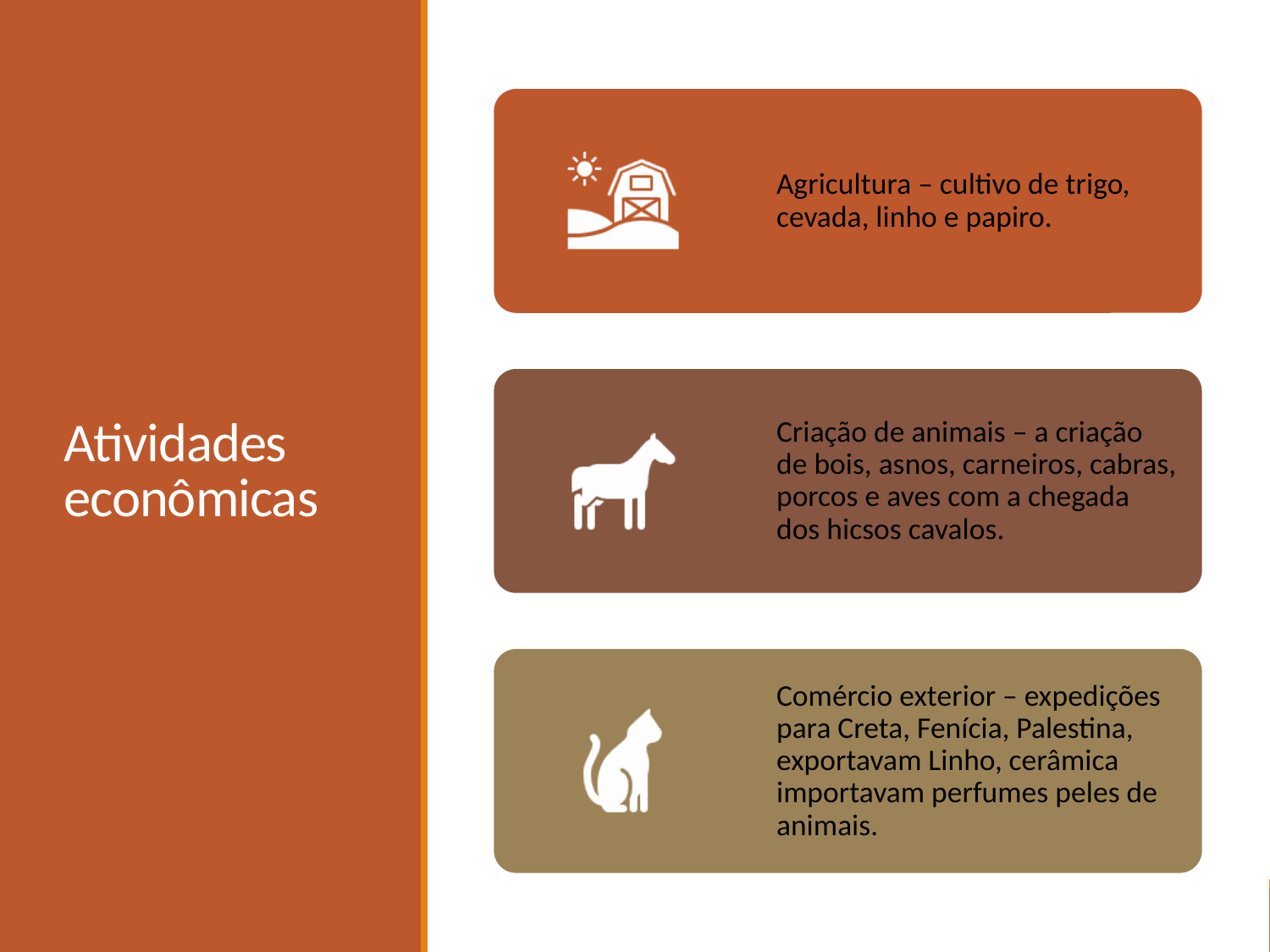

# Atividades econômicas
Agricultura – cultivo de trigo, cevada, linho e papiro.
Criação de animais – a criação de bois, asnos, carneiros, cabras, porcos e aves com a chegada dos hicsos cavalos.
Comércio exterior – expedições para Creta, Fenícia, Palestina, exportavam Linho, cerâmica importavam perfumes peles de animais.